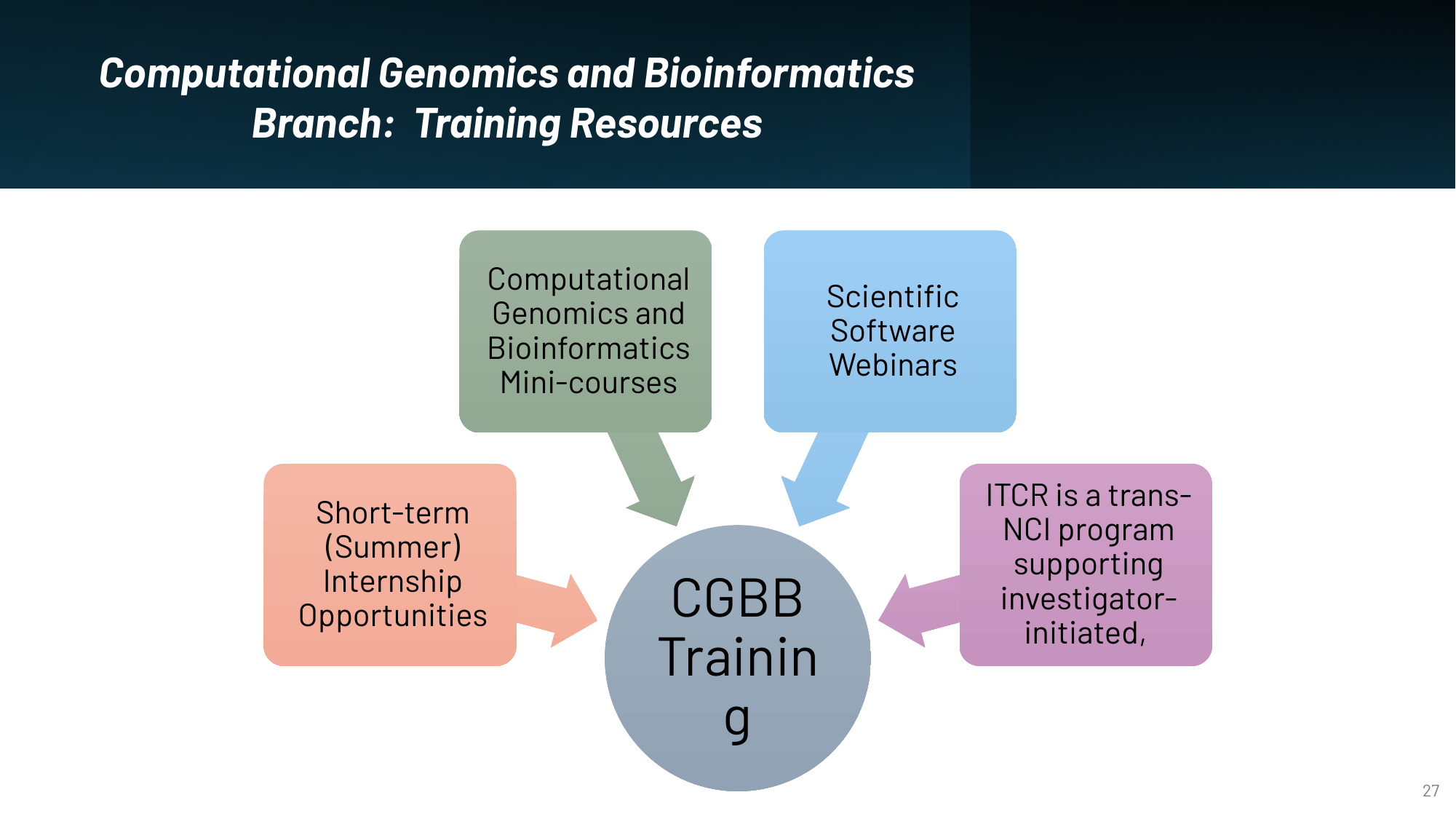

# Computational Genomics and Bioinformatics Branch:  Training Resources
CGBB Training
Short-term (Summer) Internship Opportunities
Computational Genomics and Bioinformatics Mini-courses
Scientific Software Webinars
ITCR is a trans-NCI program supporting investigator-initiated,
27